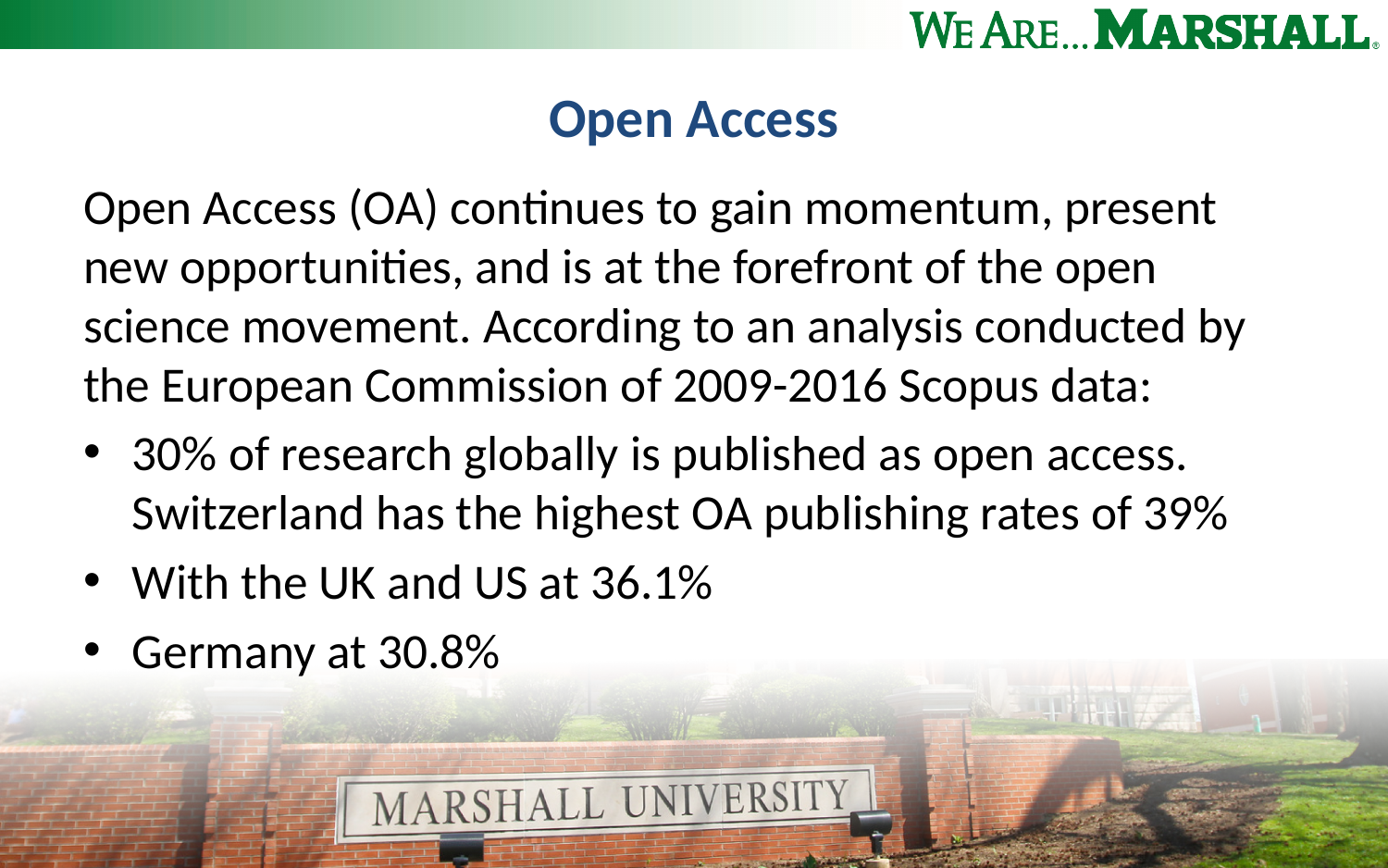

# Open Access
Open Access (OA) continues to gain momentum, present new opportunities, and is at the forefront of the open science movement. According to an analysis conducted by the European Commission of 2009-2016 Scopus data:
30% of research globally is published as open access. Switzerland has the highest OA publishing rates of 39%
With the UK and US at 36.1%
Germany at 30.8%